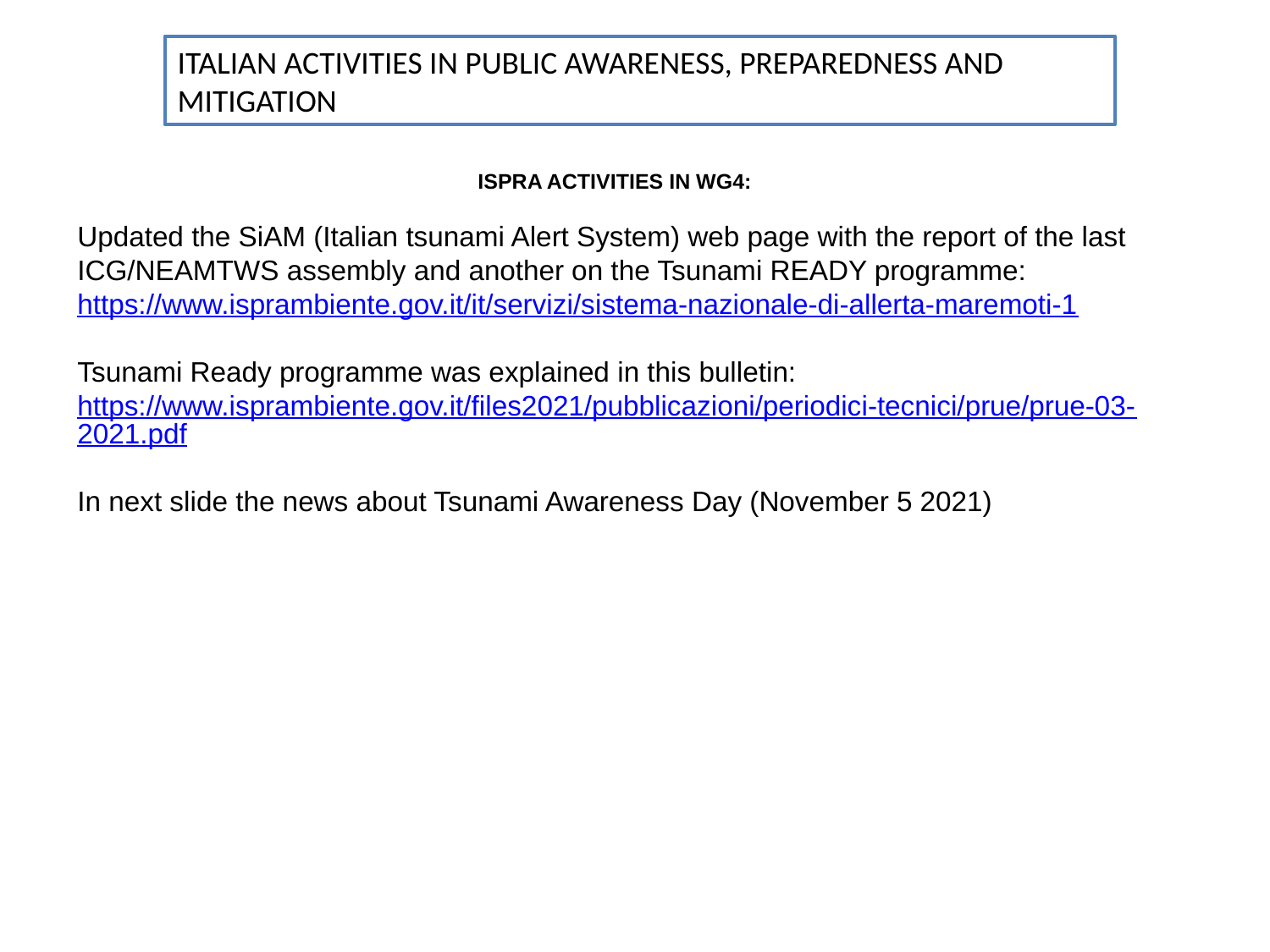

ITALIAN ACTIVITIES IN PUBLIC AWARENESS, PREPAREDNESS AND MITIGATION

ISPRA ACTIVITIES IN WG4:

Updated the SiAM (Italian tsunami Alert System) web page with the report of the last ICG/NEAMTWS assembly and another on the Tsunami READY programme:
https://www.isprambiente.gov.it/it/servizi/sistema-nazionale-di-allerta-maremoti-1

Tsunami Ready programme was explained in this bulletin: https://www.isprambiente.gov.it/files2021/pubblicazioni/periodici-tecnici/prue/prue-03-2021.pdf

In next slide the news about Tsunami Awareness Day (November 5 2021)